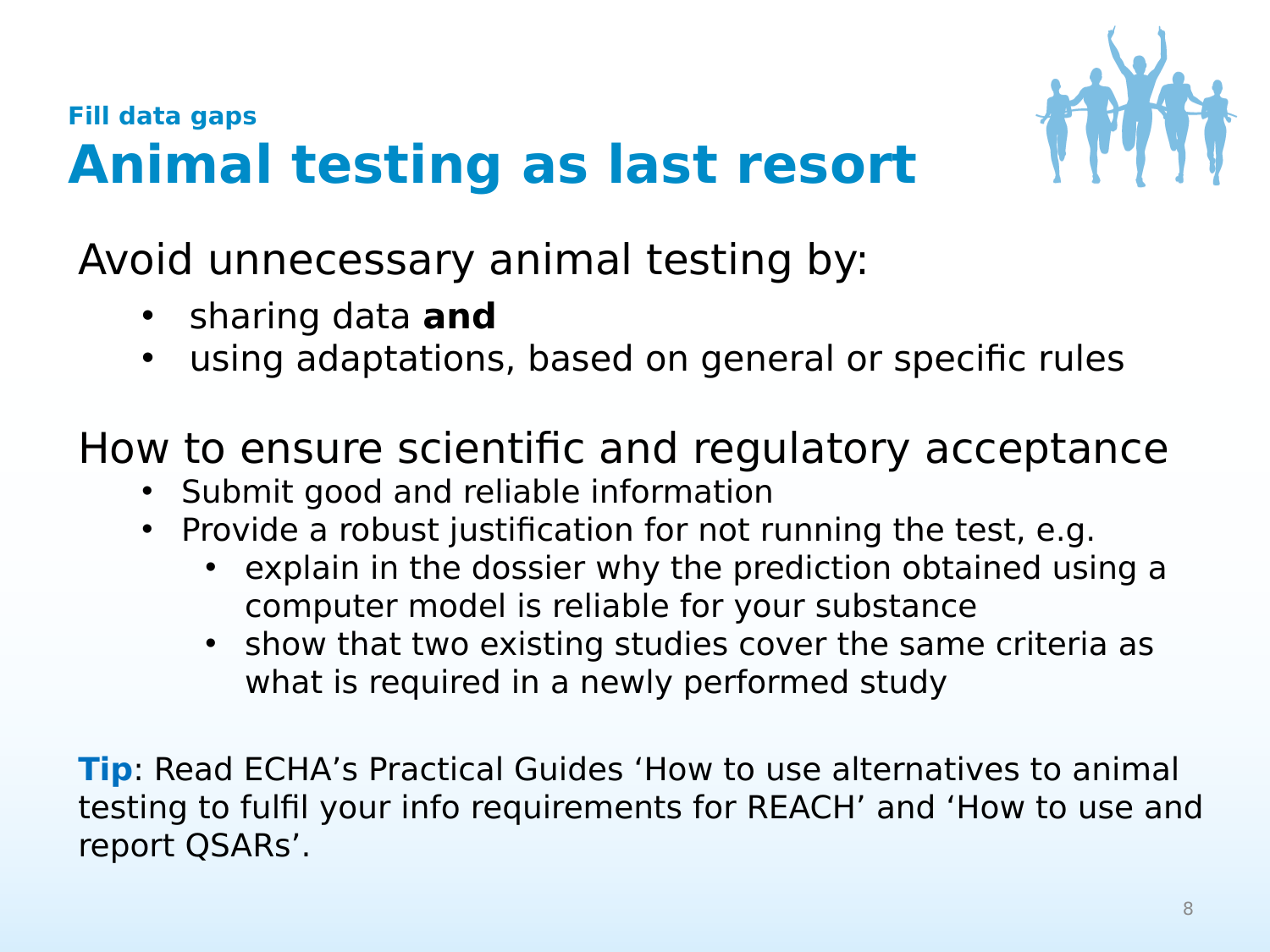

Fill data gaps
Animal testing as last resort
Avoid unnecessary animal testing by:
sharing data and
using adaptations, based on general or specific rules

How to ensure scientific and regulatory acceptance
Submit good and reliable information
Provide a robust justification for not running the test, e.g.
explain in the dossier why the prediction obtained using a computer model is reliable for your substance
show that two existing studies cover the same criteria as what is required in a newly performed study

Tip: Read ECHA’s Practical Guides ‘How to use alternatives to animal testing to fulfil your info requirements for REACH’ and ‘How to use and report QSARs’.
8